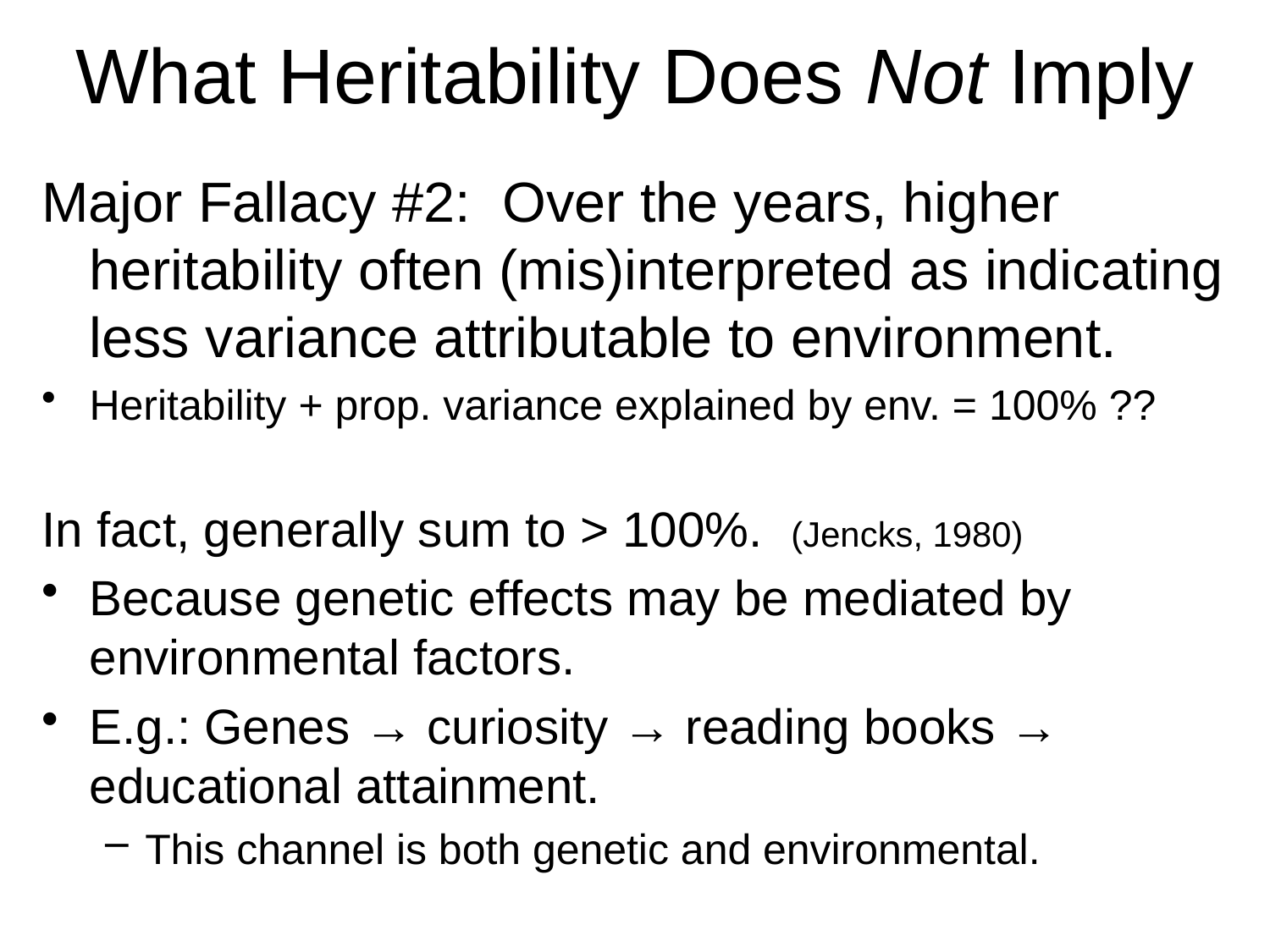

# What Heritability Does Not Imply
Major Fallacy #2:  Over the years, higher heritability often (mis)interpreted as indicating less variance attributable to environment.
Heritability + prop. variance explained by env. = 100% ??

In fact, generally sum to > 100%.  (Jencks, 1980)
Because genetic effects may be mediated by environmental factors.
E.g.: Genes → curiosity → reading books → educational attainment.
This channel is both genetic and environmental.